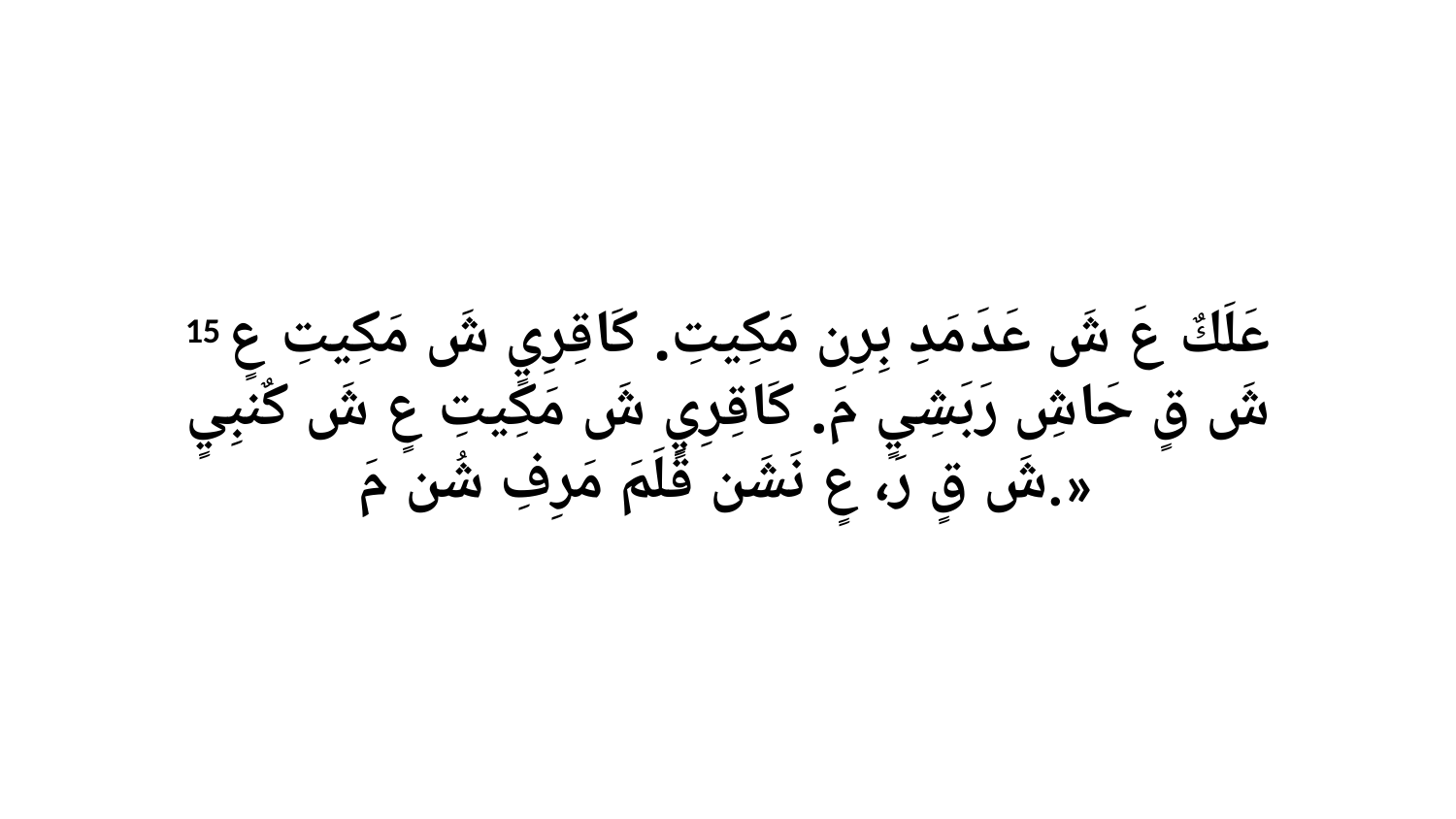

15 عَلَكٌ عَ شَ عَدَ مَدِ بِرِن مَكِيتِ. كَاقِرِيٍ شَ مَكِيتِ عٍ شَ قٍ حَاشِ رَبَشِيٍ مَ. كَاقِرِيٍ شَ مَكِيتِ عٍ شَ كٌنبِيٍ شَ قٍ رَ، عٍ نَشَن قَلَمَ مَرِفِ شُن مَ.»